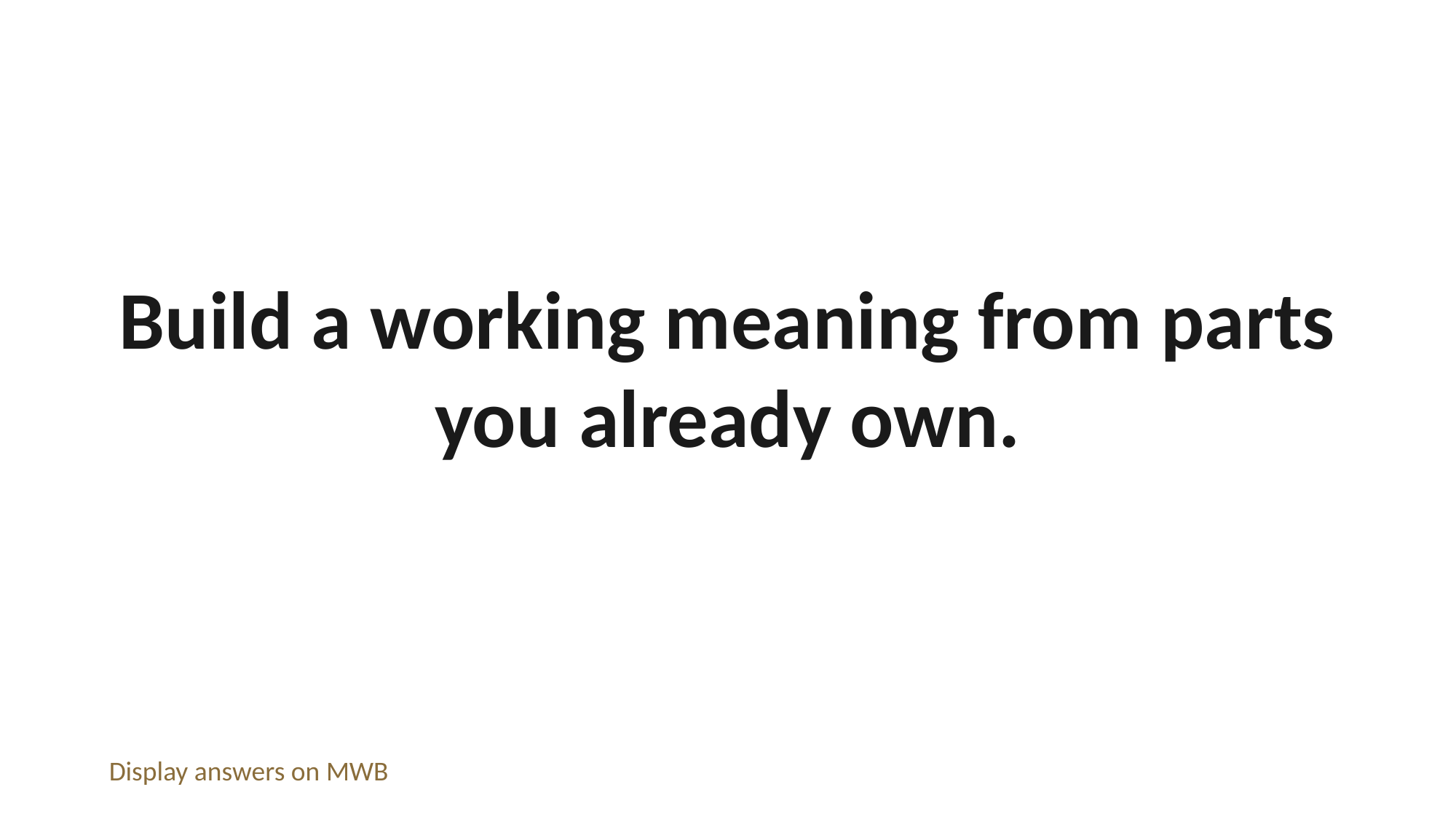

Build a working meaning from parts you already own.
Display answers on MWB